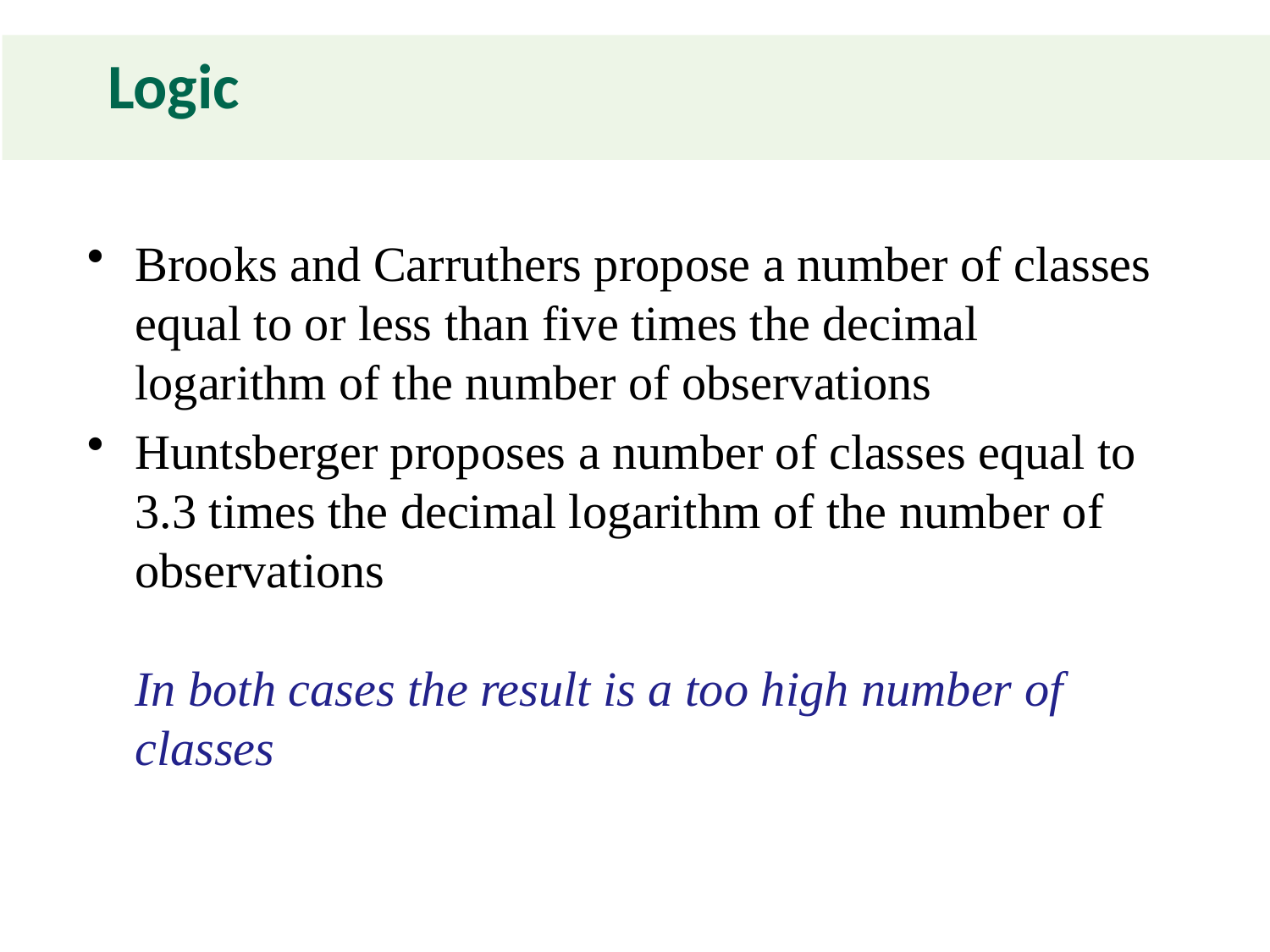

# Logic
Brooks and Carruthers propose a number of classes equal to or less than five times the decimal logarithm of the number of observations
Huntsberger proposes a number of classes equal to 3.3 times the decimal logarithm of the number of observations
In both cases the result is a too high number of classes